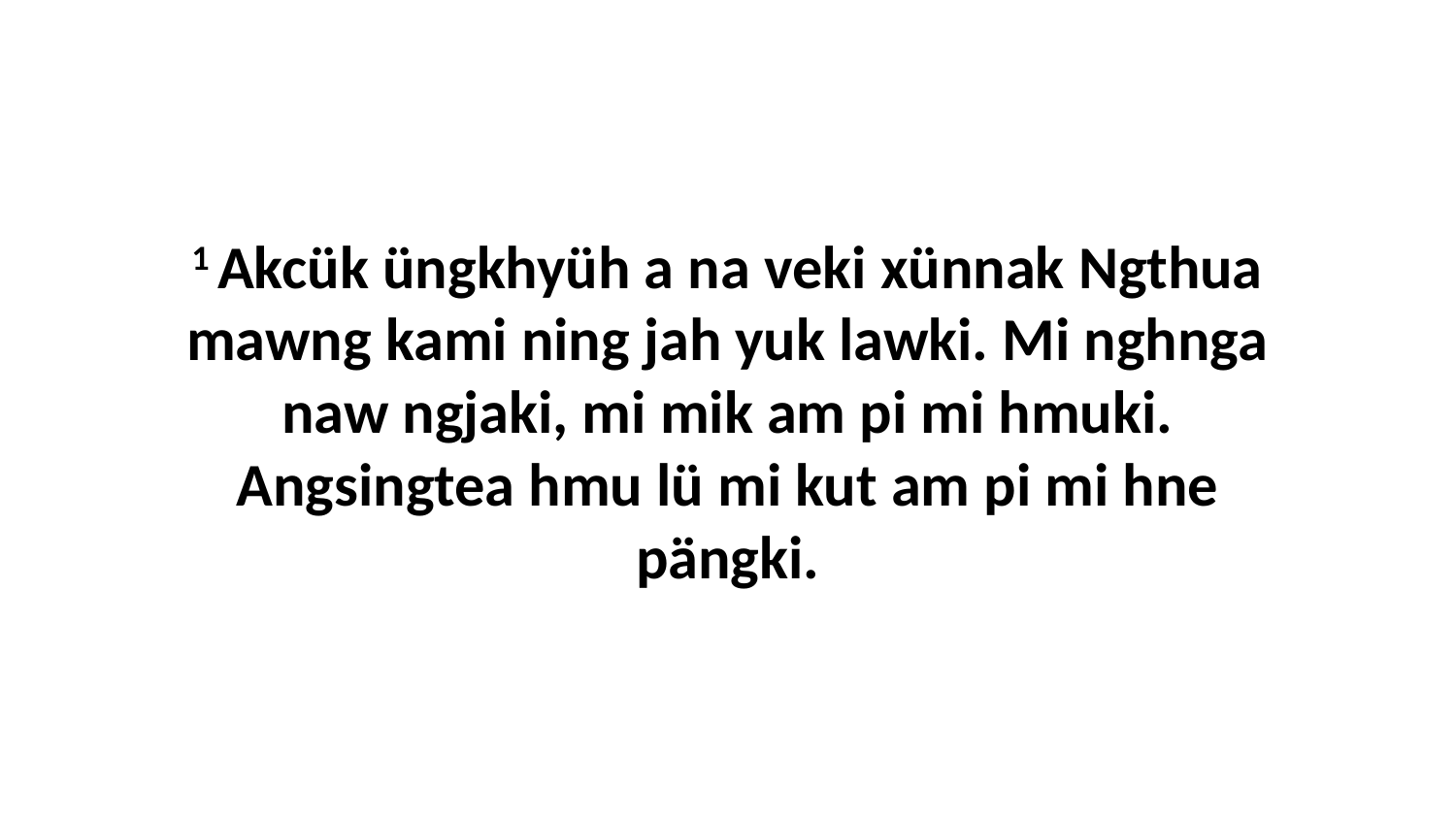

1 Akcük üngkhyüh a na veki xünnak Ngthua mawng kami ning jah yuk lawki. Mi nghnga naw ngjaki, mi mik am pi mi hmuki. Angsingtea hmu lü mi kut am pi mi hne pängki.